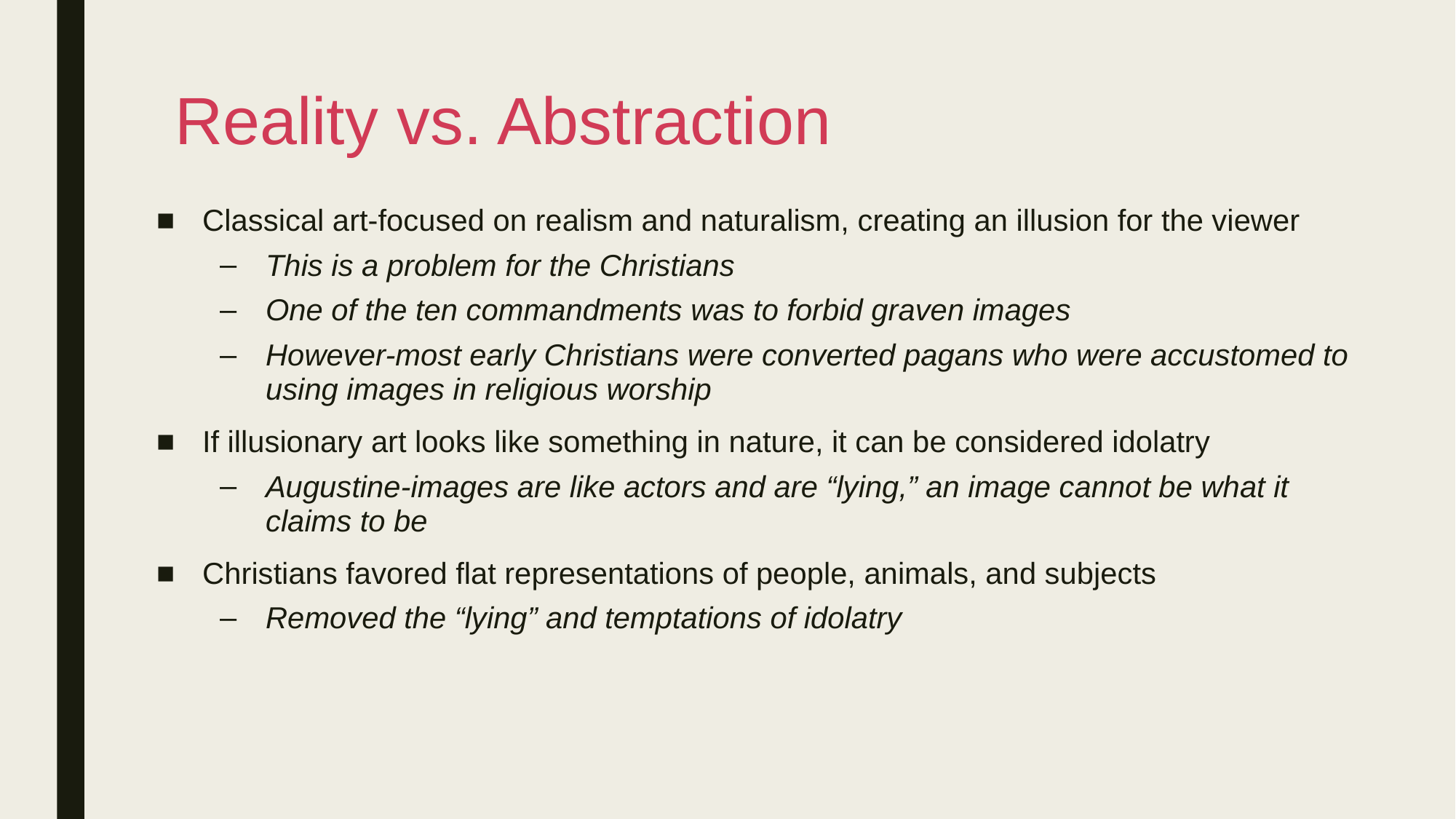

# Reality vs. Abstraction
Classical art-focused on realism and naturalism, creating an illusion for the viewer
This is a problem for the Christians
One of the ten commandments was to forbid graven images
However-most early Christians were converted pagans who were accustomed to using images in religious worship
If illusionary art looks like something in nature, it can be considered idolatry
Augustine-images are like actors and are “lying,” an image cannot be what it claims to be
Christians favored flat representations of people, animals, and subjects
Removed the “lying” and temptations of idolatry